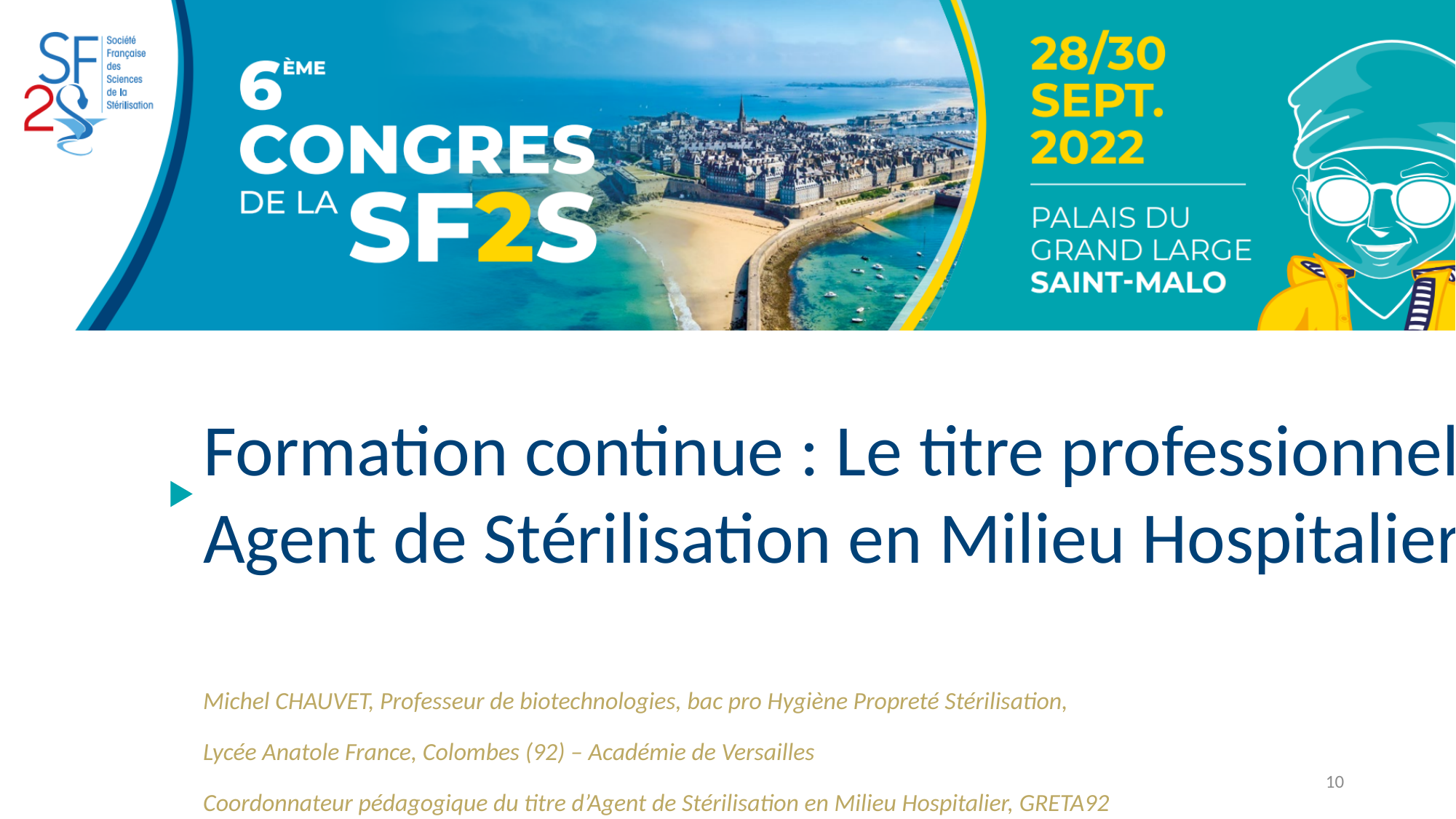

Formation continue : Le titre professionnel
Agent de Stérilisation en Milieu Hospitalier

Michel CHAUVET, Professeur de biotechnologies, bac pro Hygiène Propreté Stérilisation,
Lycée Anatole France, Colombes (92) – Académie de Versailles
Coordonnateur pédagogique du titre d’Agent de Stérilisation en Milieu Hospitalier, GRETA92

10